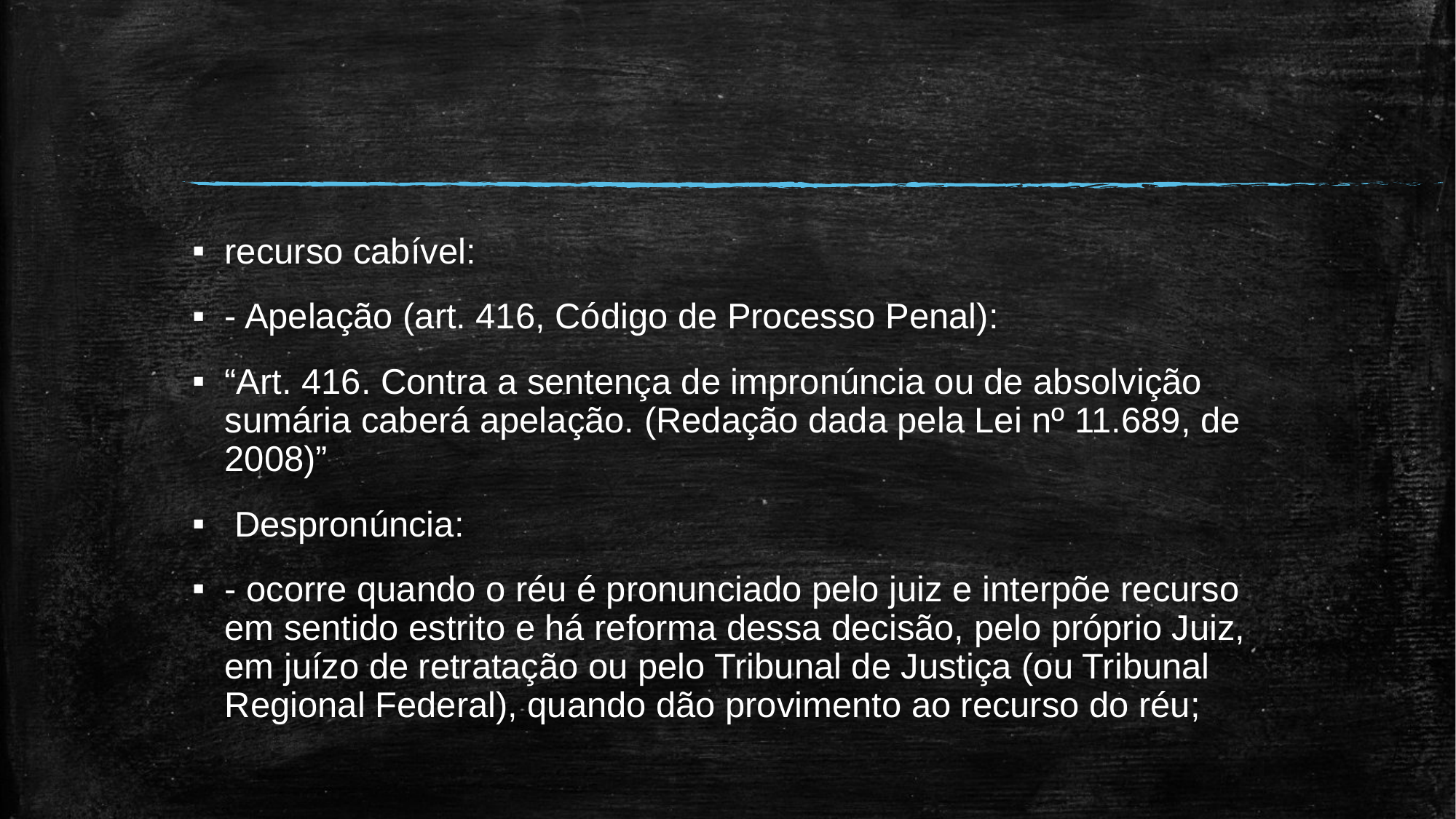

#
recurso cabível:
- Apelação (art. 416, Código de Processo Penal):
“Art. 416. Contra a sentença de impronúncia ou de absolvição sumária caberá apelação. (Redação dada pela Lei nº 11.689, de 2008)”
 Despronúncia:
- ocorre quando o réu é pronunciado pelo juiz e interpõe recurso em sentido estrito e há reforma dessa decisão, pelo próprio Juiz, em juízo de retratação ou pelo Tribunal de Justiça (ou Tribunal Regional Federal), quando dão provimento ao recurso do réu;